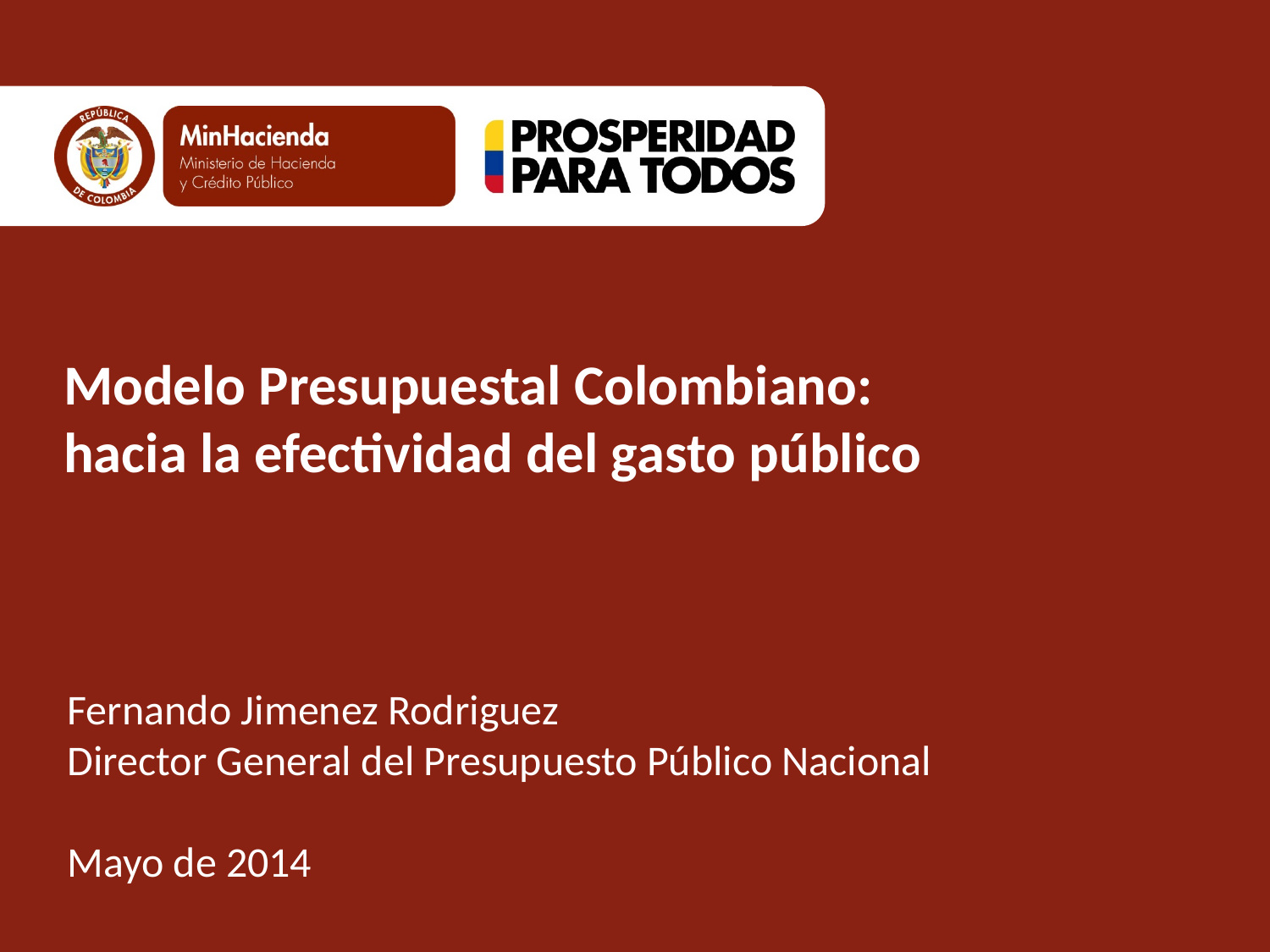

# Modelo Presupuestal Colombiano: hacia la efectividad del gasto público
Fernando Jimenez Rodriguez
Director General del Presupuesto Público Nacional

Mayo de 2014